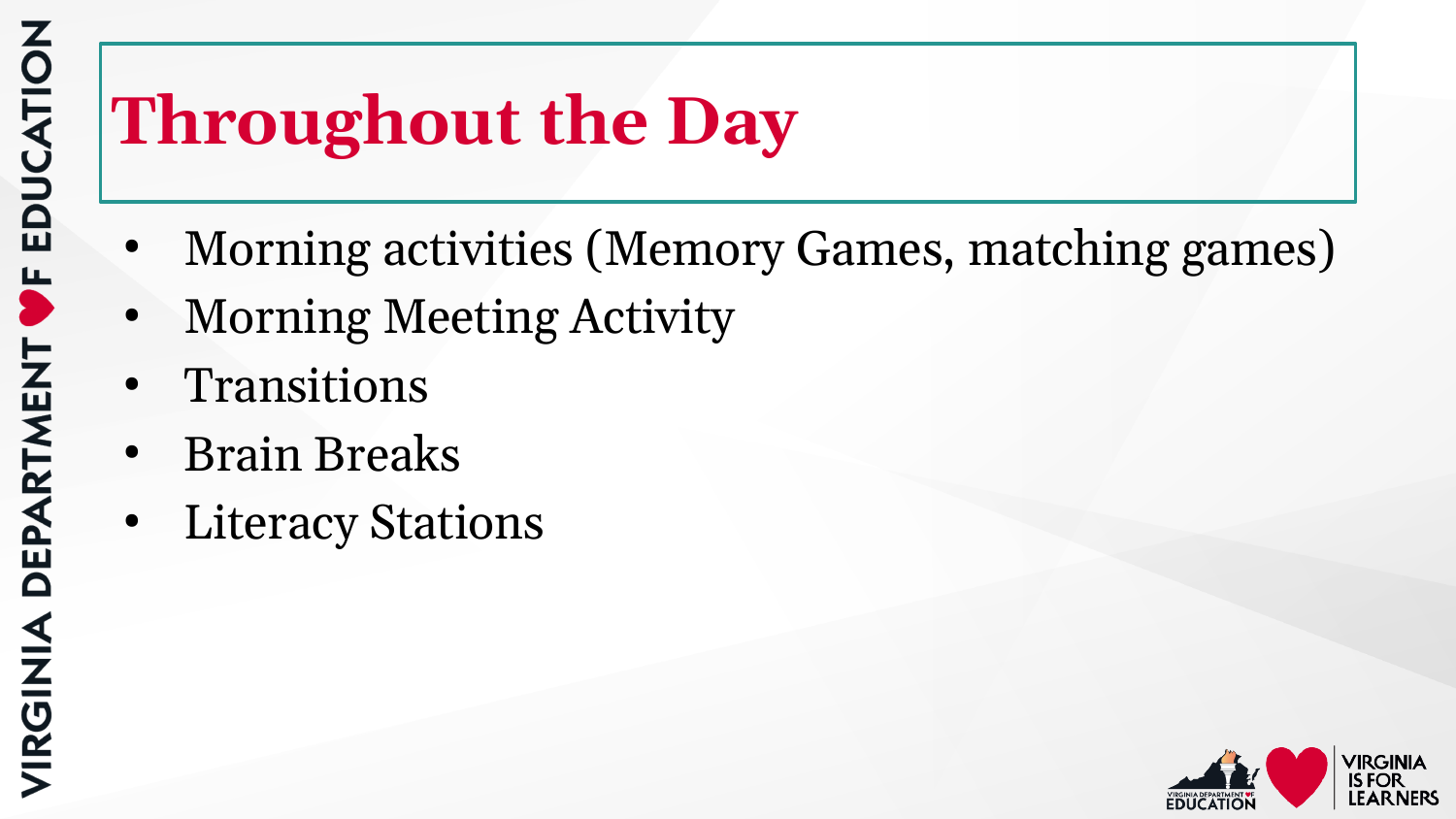

# Throughout the Day
Morning activities (Memory Games, matching games)
Morning Meeting Activity
Transitions
Brain Breaks
Literacy Stations